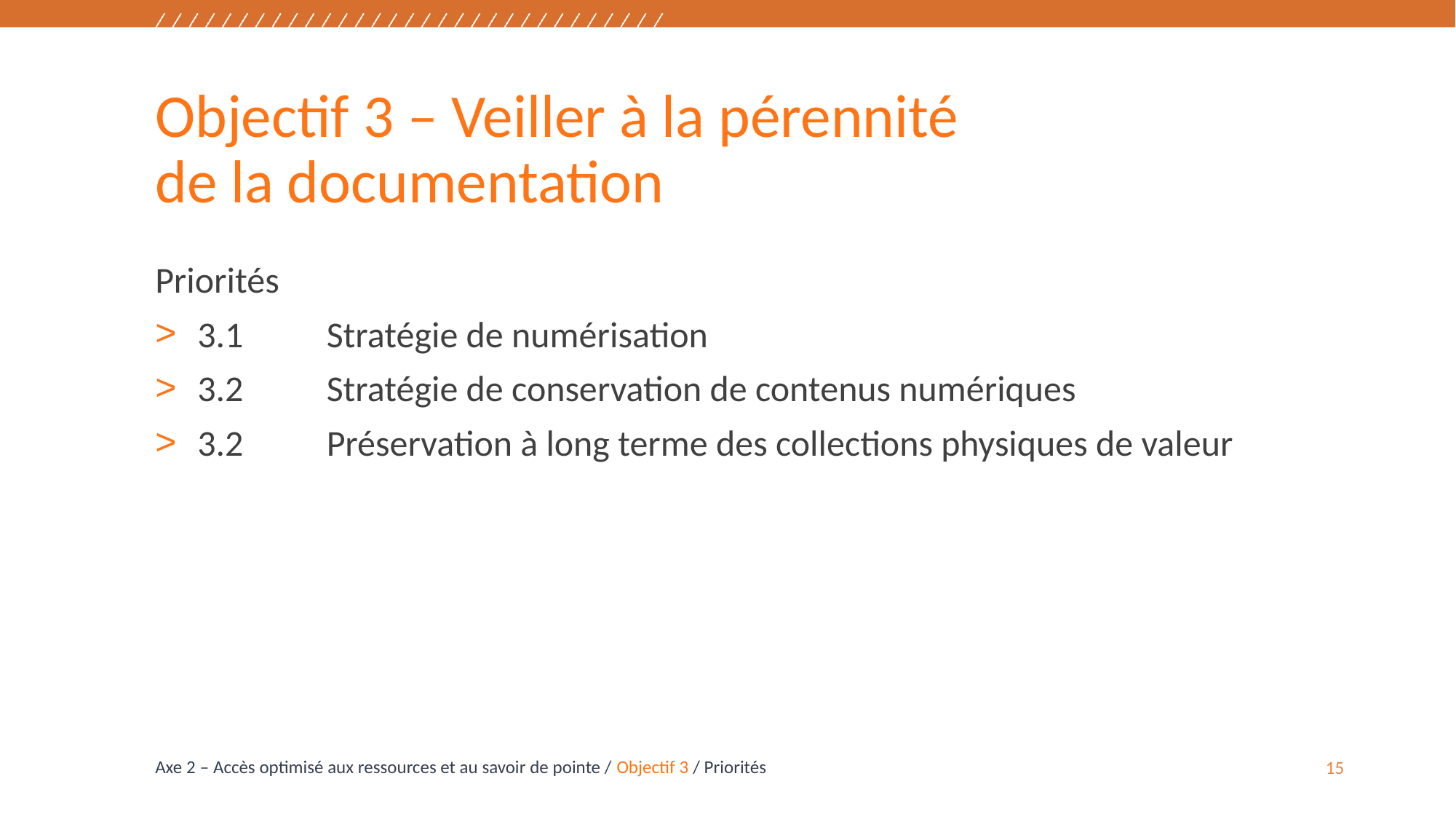

# Objectif 3 – Veiller à la pérennité de la documentation
Priorités
3.1	Stratégie de numérisation
3.2	Stratégie de conservation de contenus numériques
3.2	Préservation à long terme des collections physiques de valeur
15
Axe 2 – Accès optimisé aux ressources et au savoir de pointe / Objectif 3 / Priorités